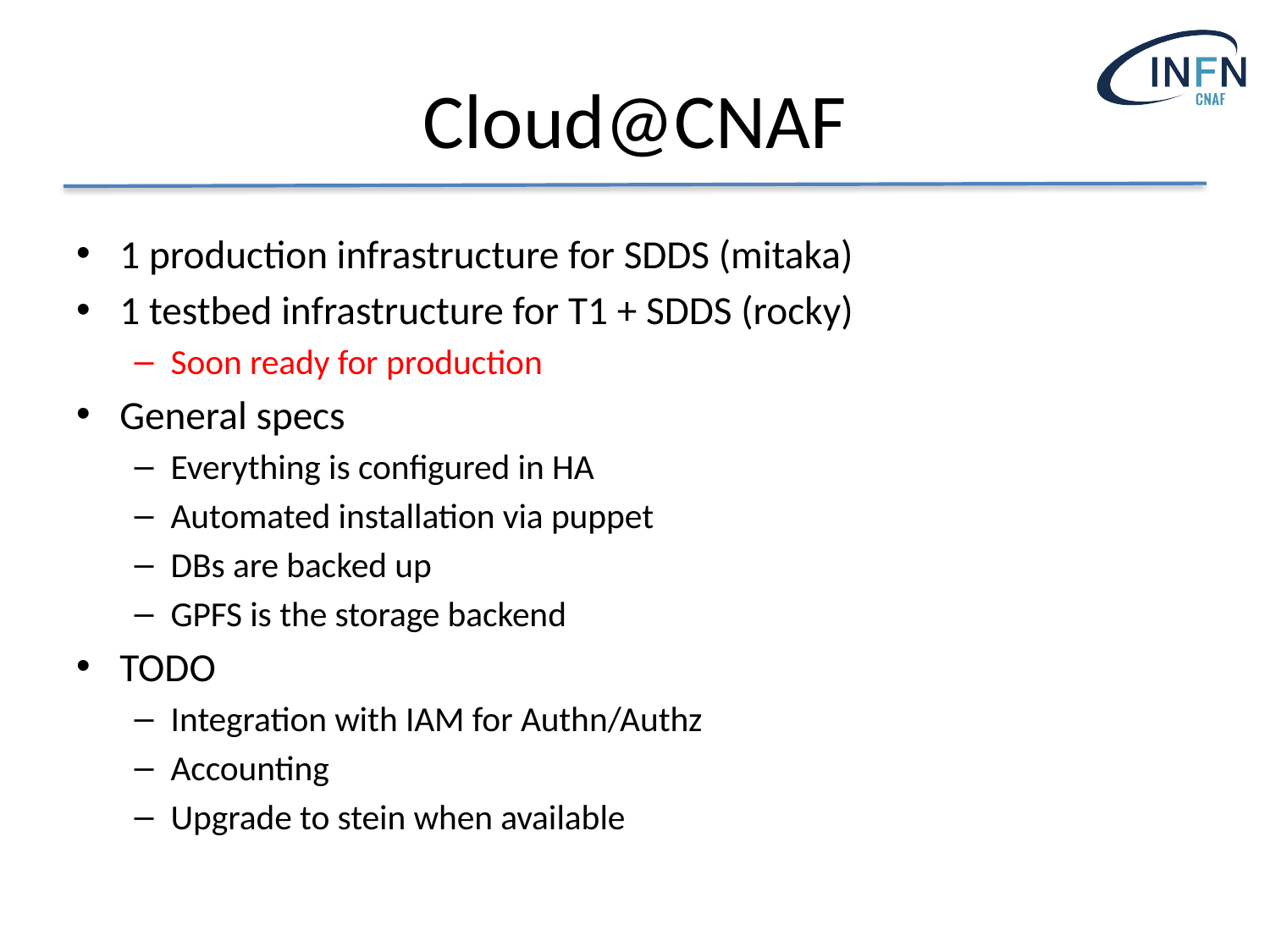

# Cloud@CNAF
1 production infrastructure for SDDS (mitaka)
1 testbed infrastructure for T1 + SDDS (rocky)
Soon ready for production
General specs
Everything is configured in HA
Automated installation via puppet
DBs are backed up
GPFS is the storage backend
TODO
Integration with IAM for Authn/Authz
Accounting
Upgrade to stein when available